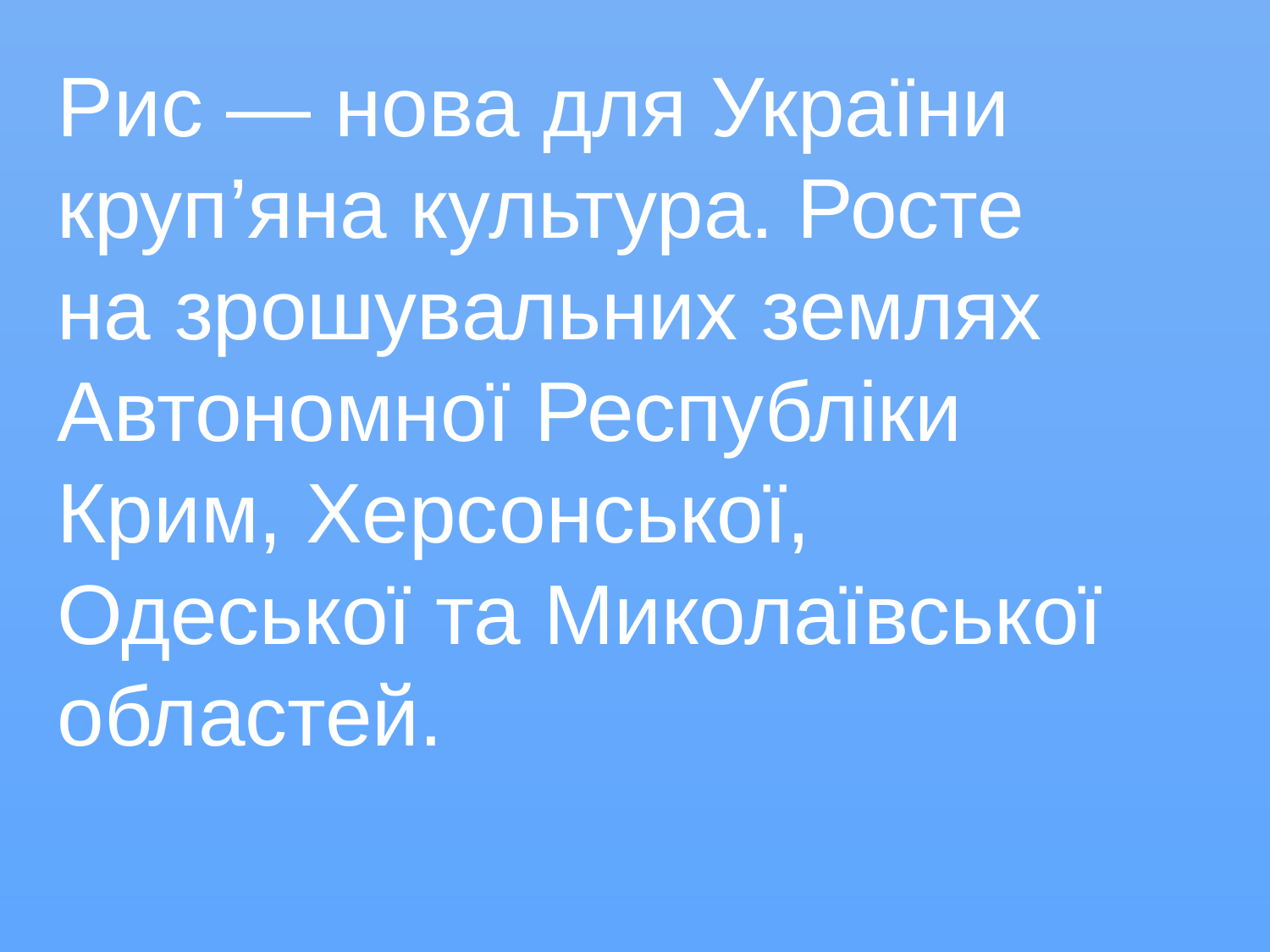

Рис — нова для України круп’яна культура. Росте на зрошувальних землях Автономної Республіки Крим, Херсонської, Одеської та Миколаївської областей.